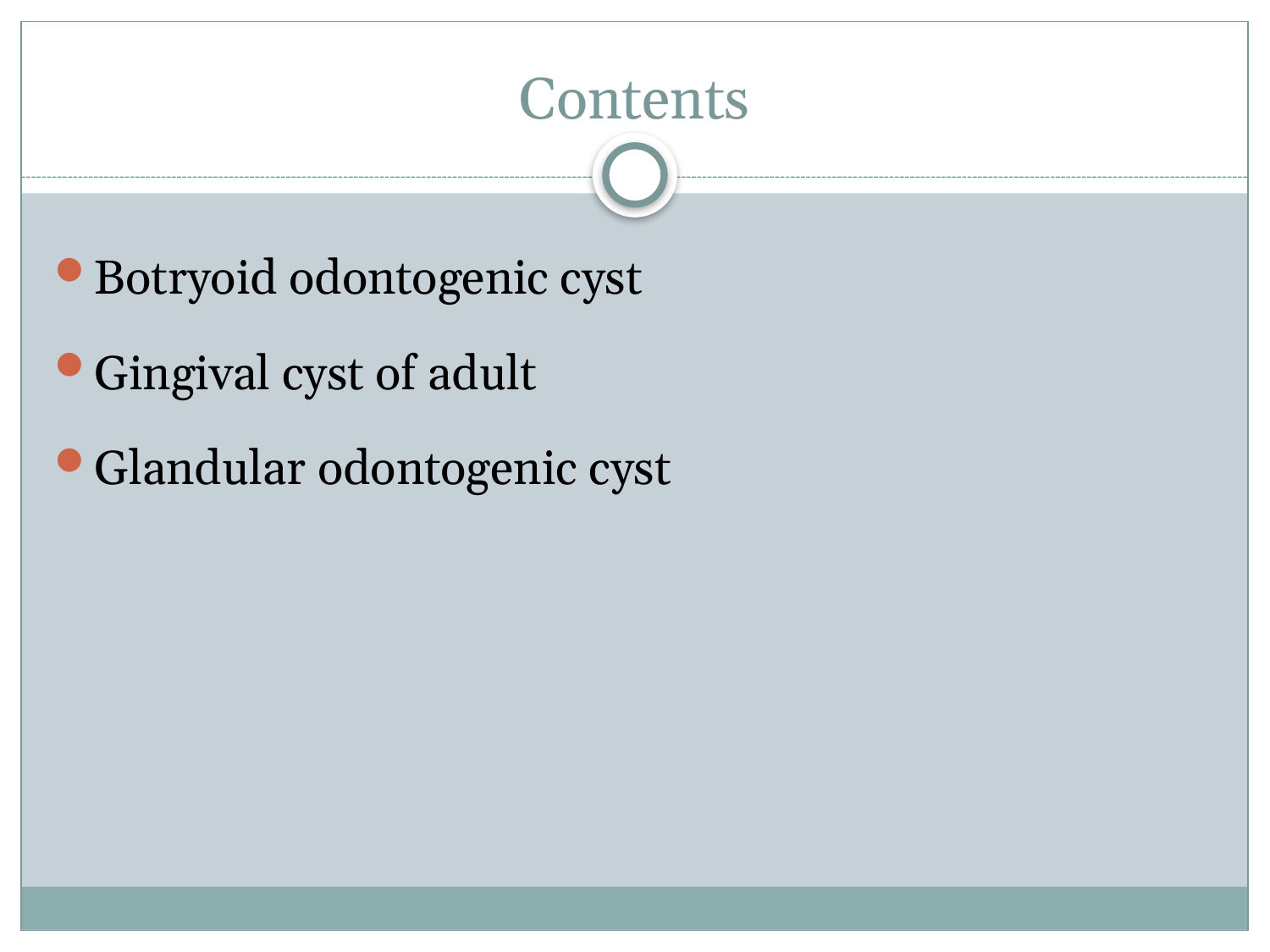

# Contents
Botryoid odontogenic cyst
Gingival cyst of adult
Glandular odontogenic cyst